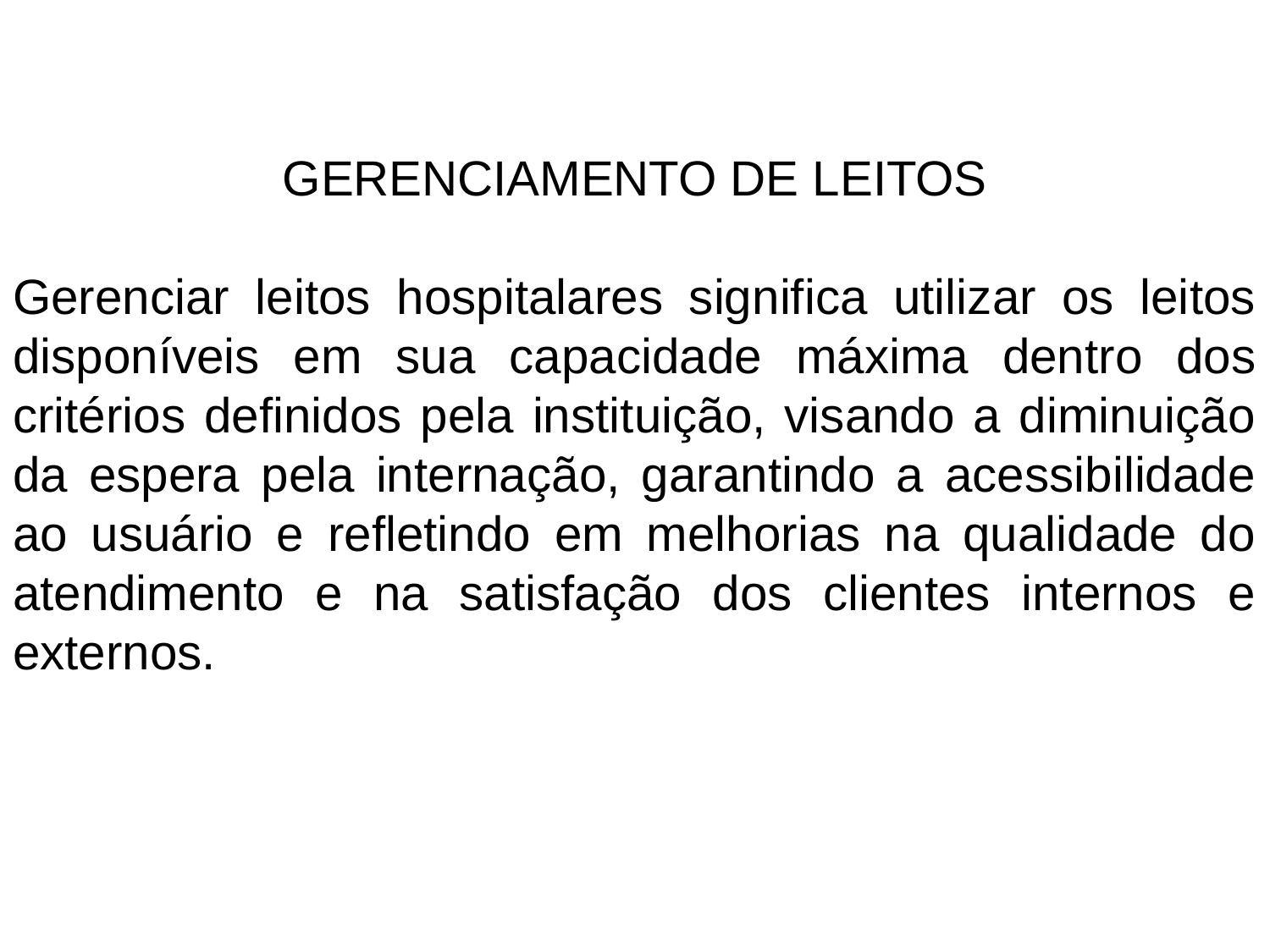

GERENCIAMENTO DE LEITOS

Gerenciar leitos hospitalares significa utilizar os leitos disponíveis em sua capacidade máxima dentro dos critérios definidos pela instituição, visando a diminuição da espera pela internação, garantindo a acessibilidade ao usuário e refletindo em melhorias na qualidade do atendimento e na satisfação dos clientes internos e externos.